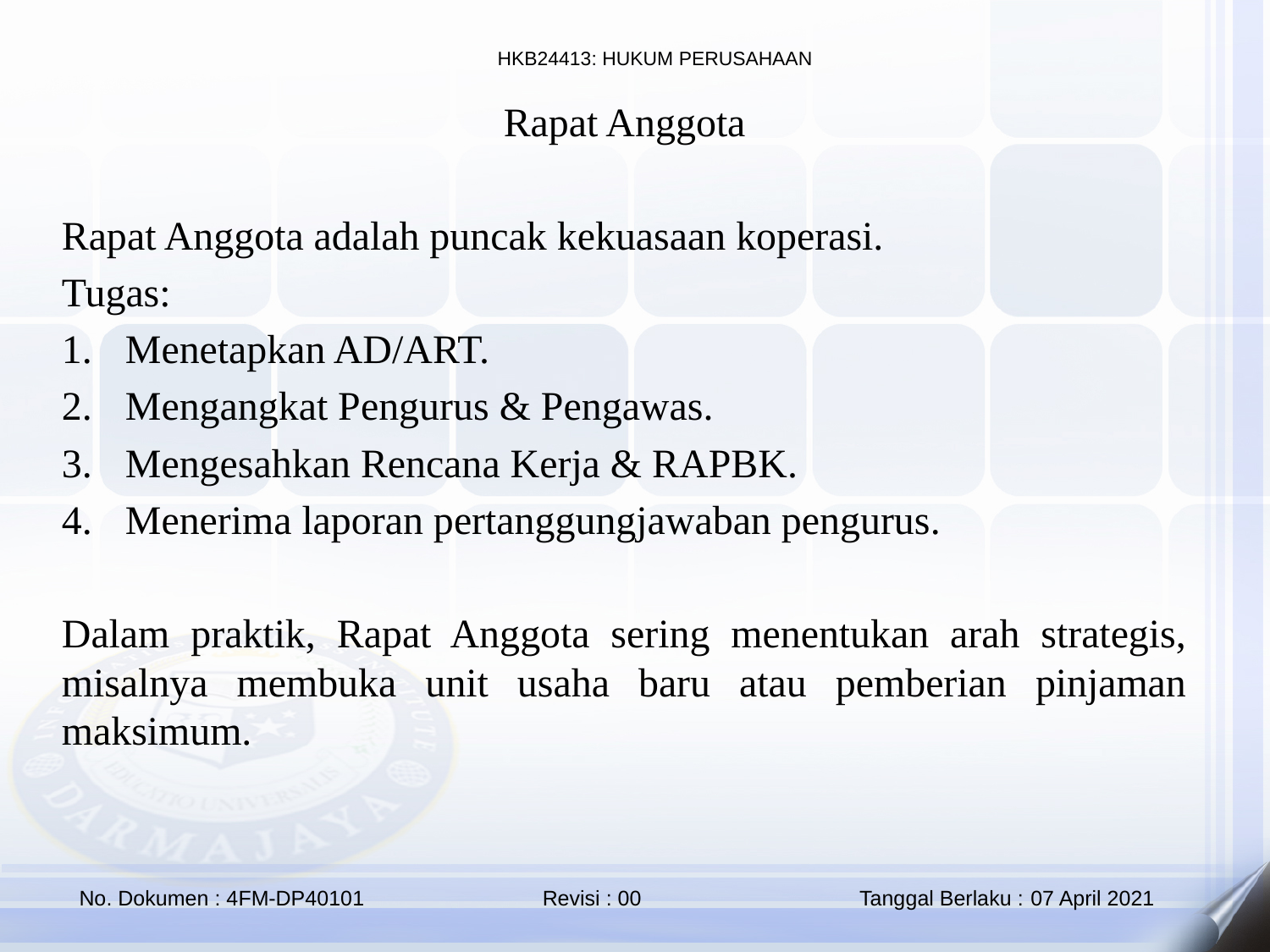

Rapat Anggota

Rapat Anggota adalah puncak kekuasaan koperasi.
Tugas:
Menetapkan AD/ART.
Mengangkat Pengurus & Pengawas.
Mengesahkan Rencana Kerja & RAPBK.
Menerima laporan pertanggungjawaban pengurus.

Dalam praktik, Rapat Anggota sering menentukan arah strategis, misalnya membuka unit usaha baru atau pemberian pinjaman maksimum.